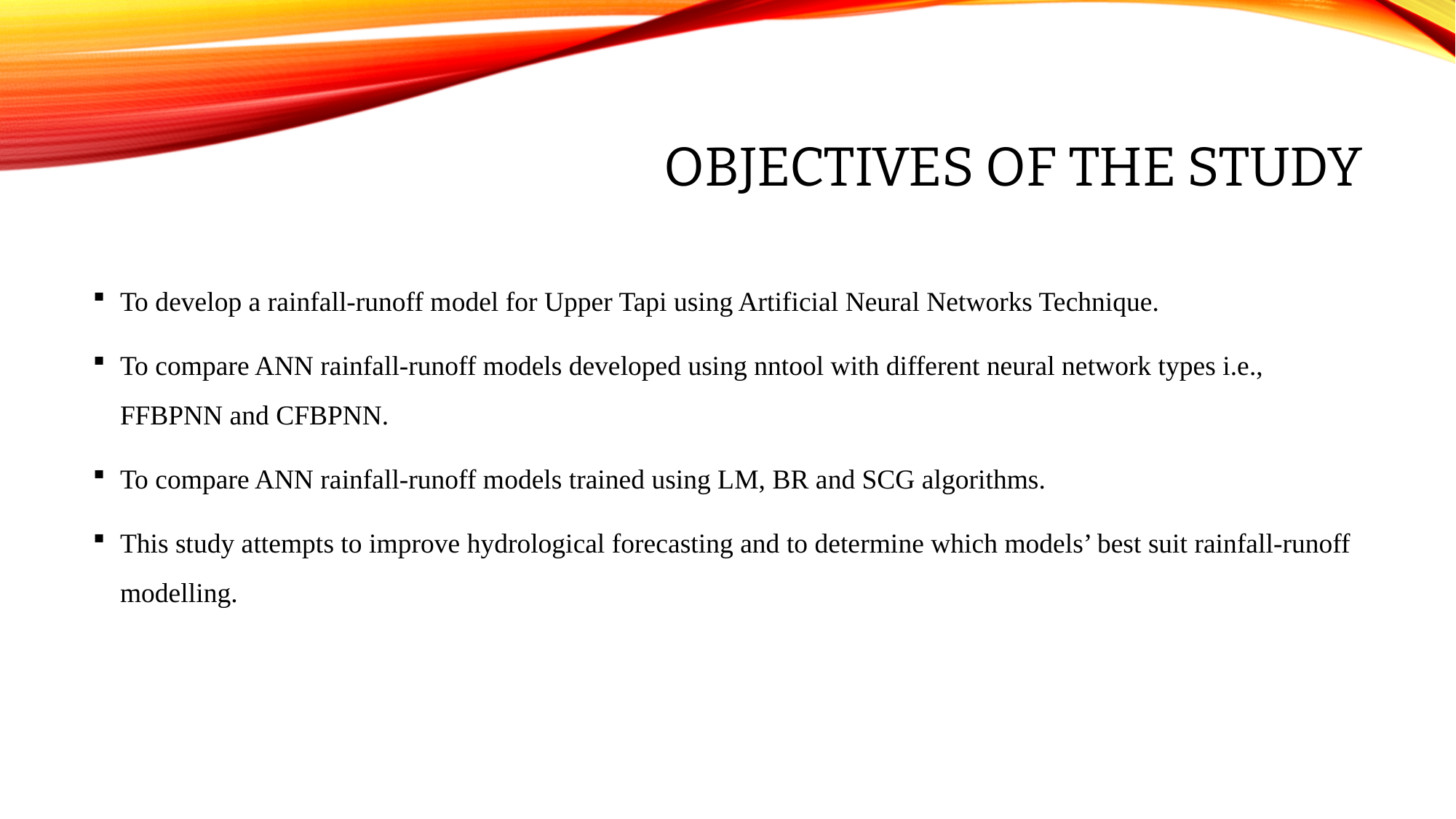

# Objectives of the study
To develop a rainfall-runoff model for Upper Tapi using Artificial Neural Networks Technique.
To compare ANN rainfall-runoff models developed using nntool with different neural network types i.e., FFBPNN and CFBPNN.
To compare ANN rainfall-runoff models trained using LM, BR and SCG algorithms.
This study attempts to improve hydrological forecasting and to determine which models’ best suit rainfall-runoff modelling.